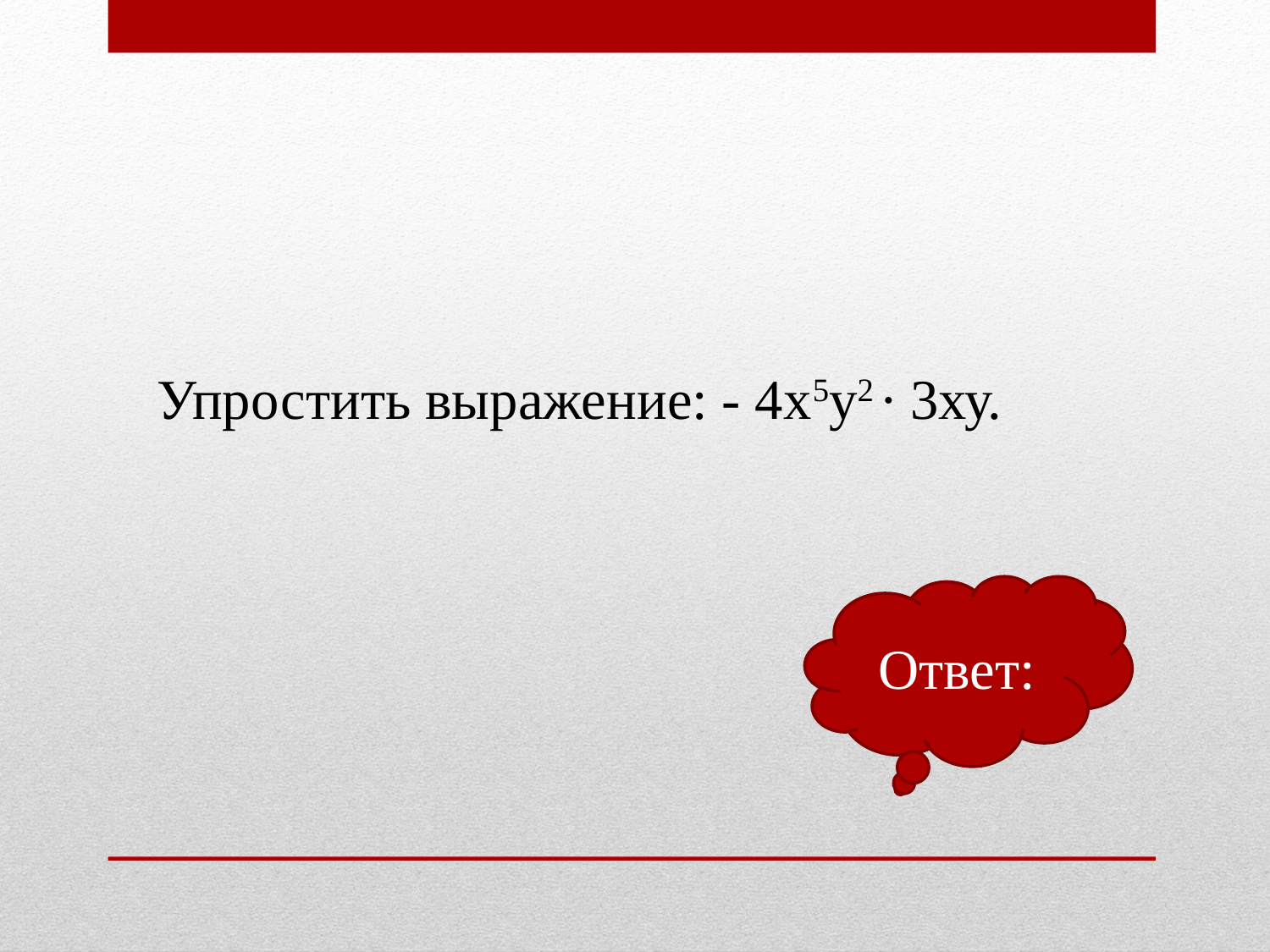

Упростить выражение: - 4х5у2 ∙ 3ху.
Ответ: